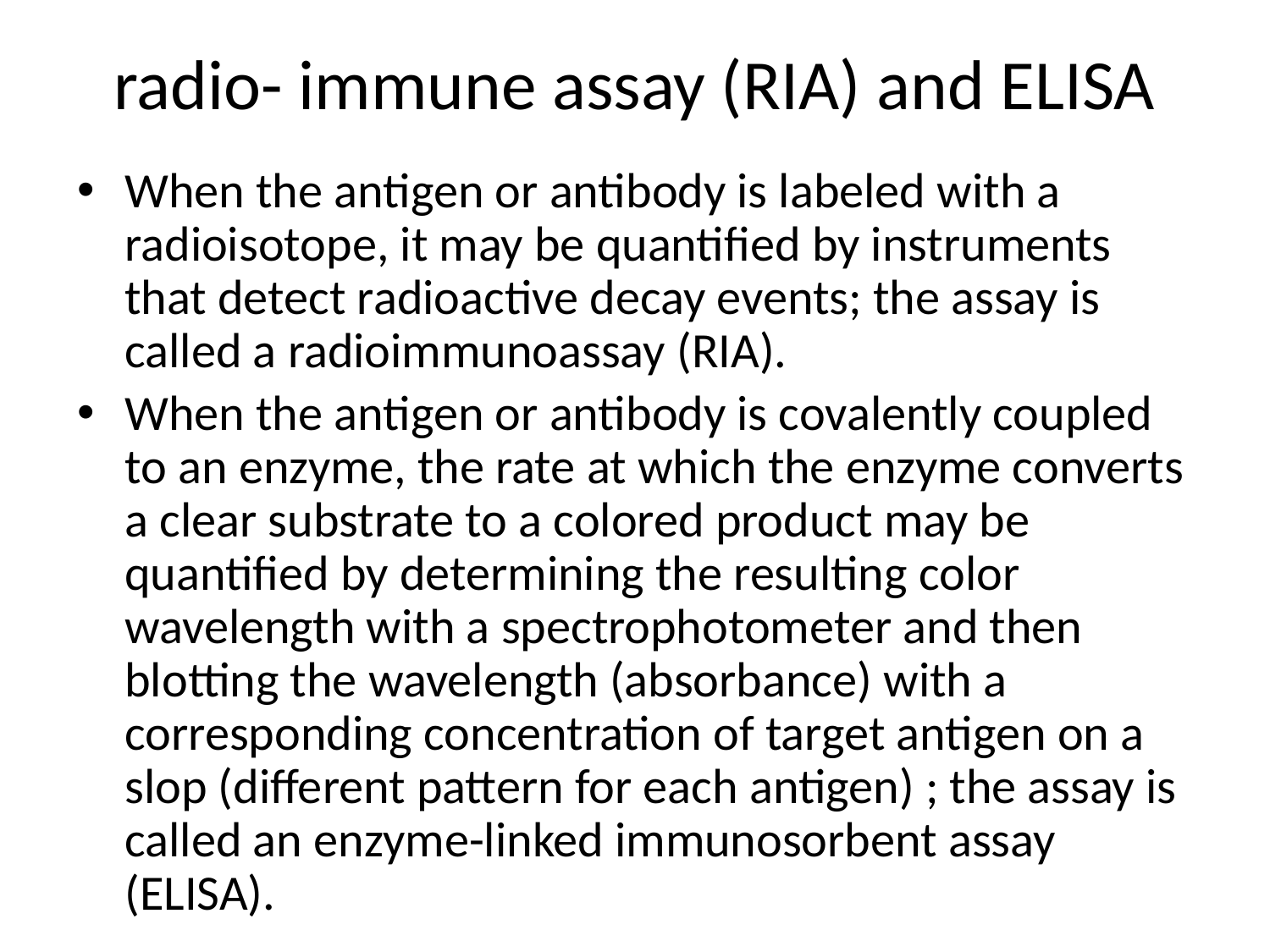

# radio- immune assay (RIA) and ELISA
When the antigen or antibody is labeled with a radioisotope, it may be quantified by instruments that detect radioactive decay events; the assay is called a radioimmunoassay (RIA).
When the antigen or antibody is covalently coupled to an enzyme, the rate at which the enzyme converts a clear substrate to a colored product may be quantified by determining the resulting color wavelength with a spectrophotometer and then blotting the wavelength (absorbance) with a corresponding concentration of target antigen on a slop (different pattern for each antigen) ; the assay is called an enzyme-linked immunosorbent assay (ELISA).